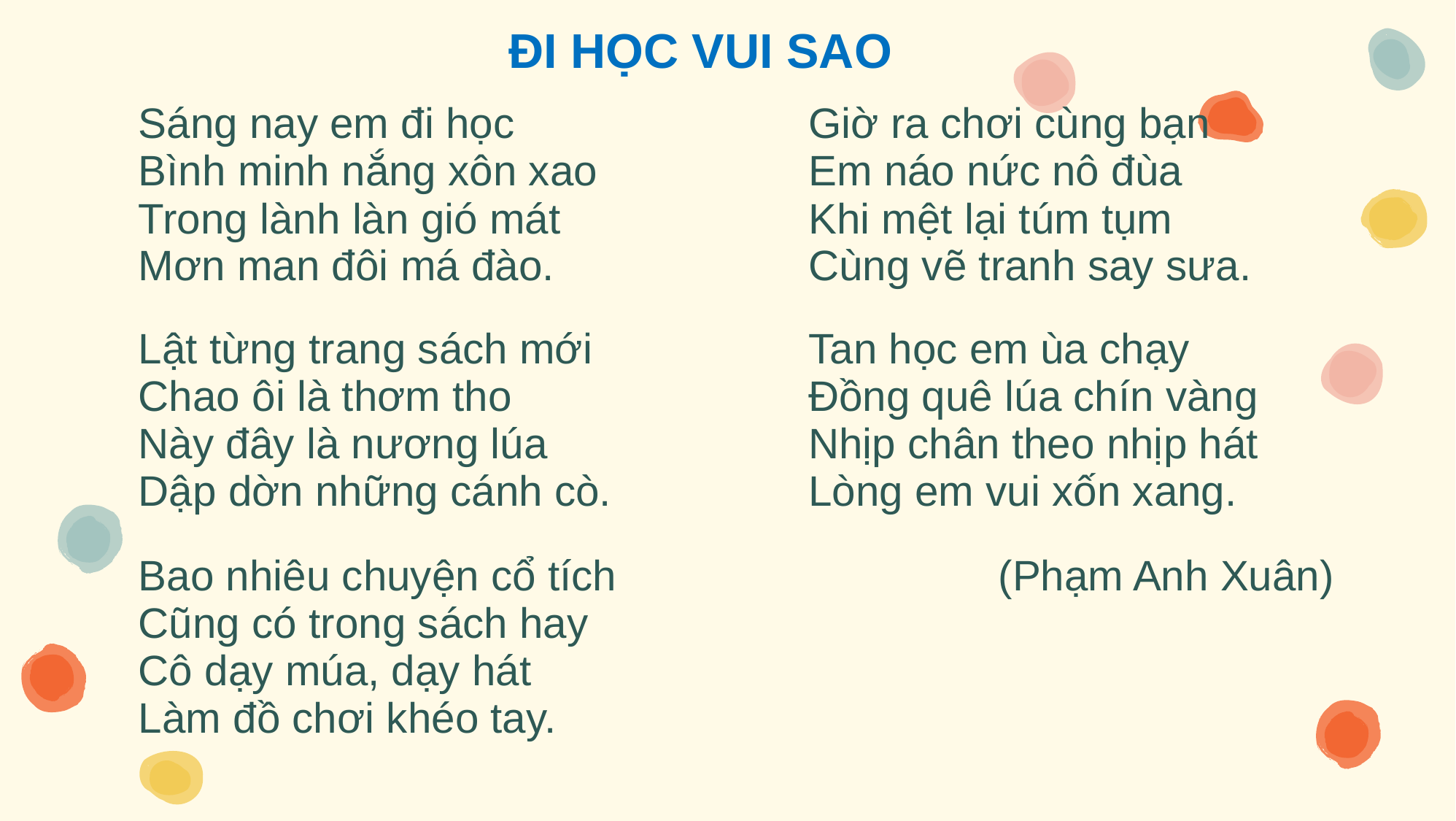

ĐI HỌC VUI SAO

| Sáng nay em đi học Bình minh nắng xôn xao Trong lành làn gió mát Mơn man đôi má đào. | Giờ ra chơi cùng bạn Em náo nức nô đùa Khi mệt lại túm tụm Cùng vẽ tranh say sưa. |
| --- | --- |
| Lật từng trang sách mới Chao ôi là thơm tho Này đây là nương lúa Dập dờn những cánh cò. | Tan học em ùa chạy Đồng quê lúa chín vàng Nhịp chân theo nhịp hát Lòng em vui xốn xang. |
| Bao nhiêu chuyện cổ tích Cũng có trong sách hay Cô dạy múa, dạy hát Làm đồ chơi khéo tay. | (Phạm Anh Xuân) |